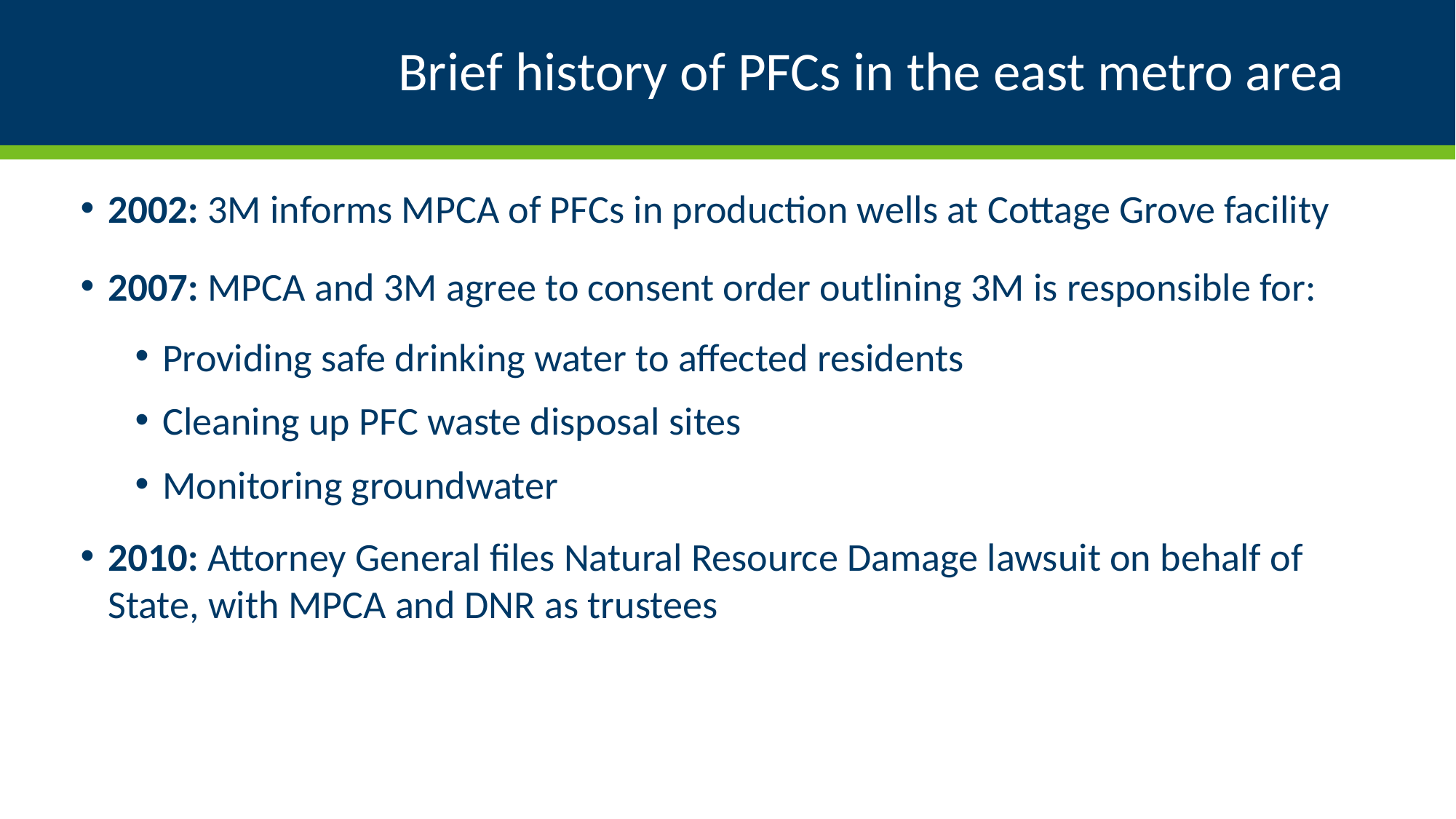

# Brief history of PFCs in the east metro area
2002: 3M informs MPCA of PFCs in production wells at Cottage Grove facility
2007: MPCA and 3M agree to consent order outlining 3M is responsible for:
Providing safe drinking water to affected residents
Cleaning up PFC waste disposal sites
Monitoring groundwater
2010: Attorney General files Natural Resource Damage lawsuit on behalf of State, with MPCA and DNR as trustees